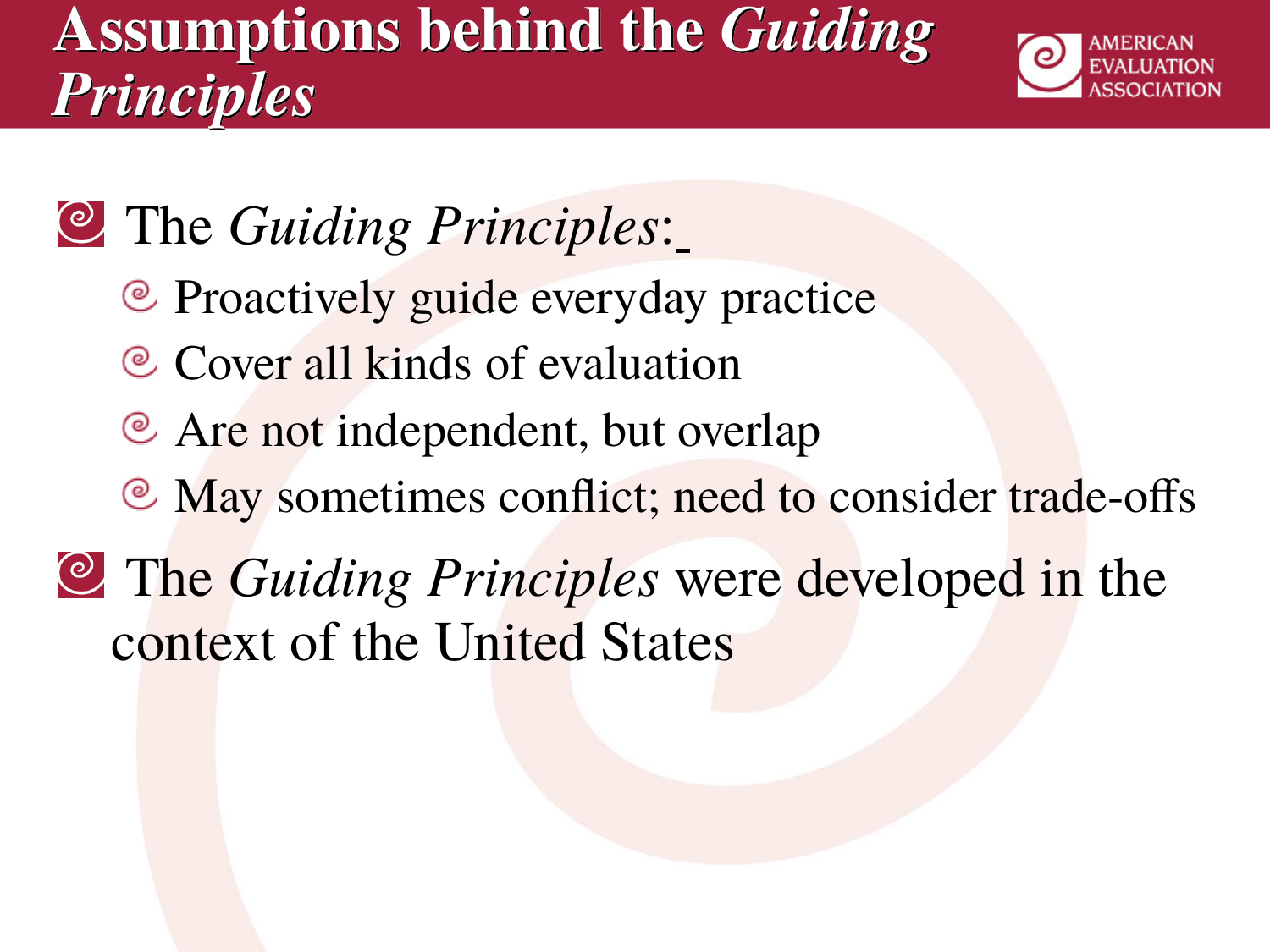

# Assumptions behind the Guiding Principles
 The Guiding Principles:
Proactively guide everyday practice
Cover all kinds of evaluation
Are not independent, but overlap
May sometimes conflict; need to consider trade-offs
 The Guiding Principles were developed in the context of the United States